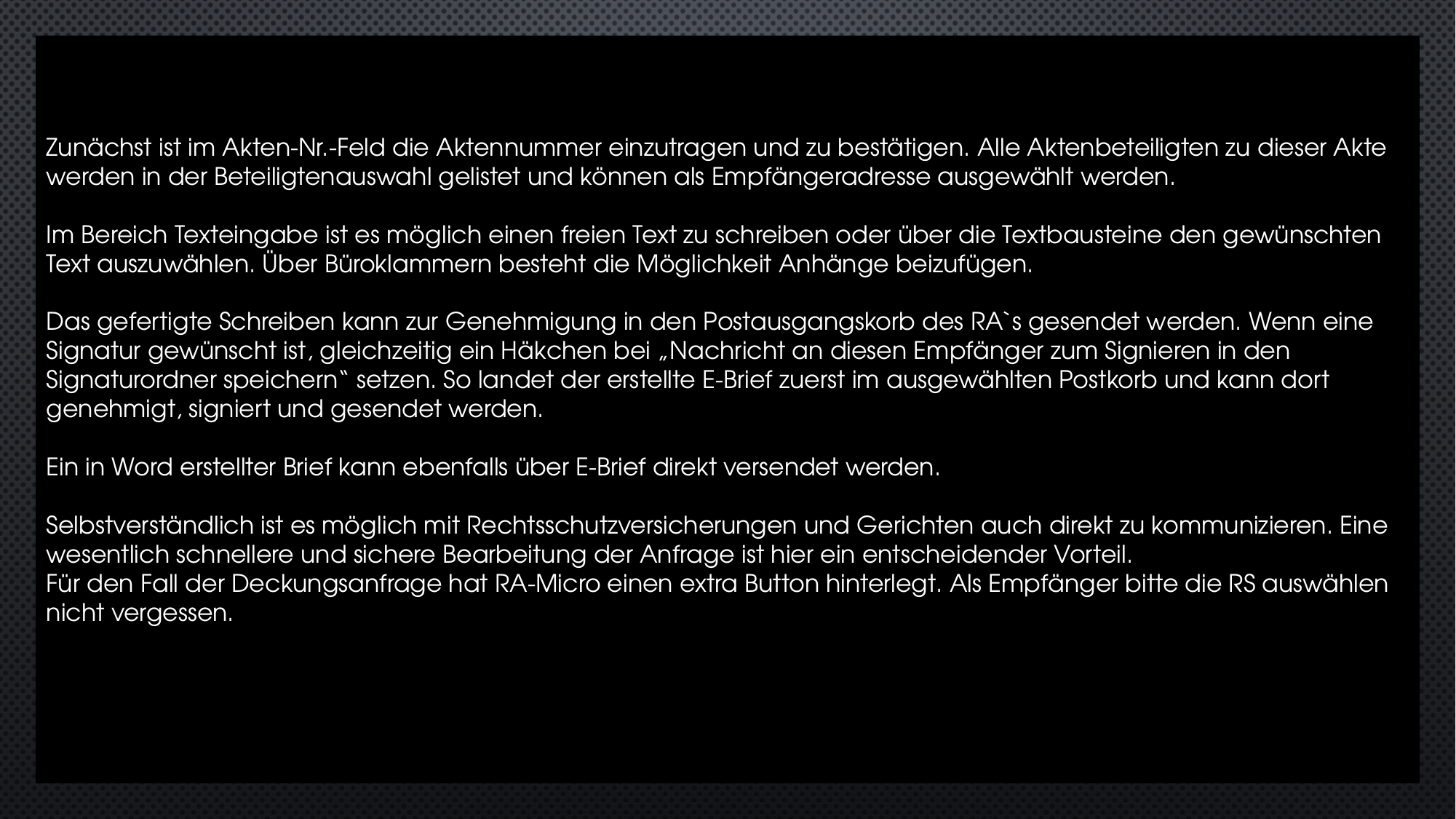

Zunächst ist im Akten-Nr.-Feld die Aktennummer einzutragen und zu bestätigen. Alle Aktenbeteiligten zu dieser Akte werden in der Beteiligtenauswahl gelistet und können als Empfängeradresse ausgewählt werden.

Im Bereich Texteingabe ist es möglich einen freien Text zu schreiben oder über die Textbausteine den gewünschten Text auszuwählen. Über Büroklammern besteht die Möglichkeit Anhänge beizufügen.

Das gefertigte Schreiben kann zur Genehmigung in den Postausgangskorb des RA`s gesendet werden. Wenn eine Signatur gewünscht ist, gleichzeitig ein Häkchen bei „Nachricht an diesen Empfänger zum Signieren in den Signaturordner speichern“ setzen. So landet der erstellte E-Brief zuerst im ausgewählten Postkorb und kann dort genehmigt, signiert und gesendet werden.

Ein in Word erstellter Brief kann ebenfalls über E-Brief direkt versendet werden.

Selbstverständlich ist es möglich mit Rechtsschutzversicherungen und Gerichten auch direkt zu kommunizieren. Eine wesentlich schnellere und sichere Bearbeitung der Anfrage ist hier ein entscheidender Vorteil.
Für den Fall der Deckungsanfrage hat RA-Micro einen extra Button hinterlegt. Als Empfänger bitte die RS auswählen nicht vergessen.